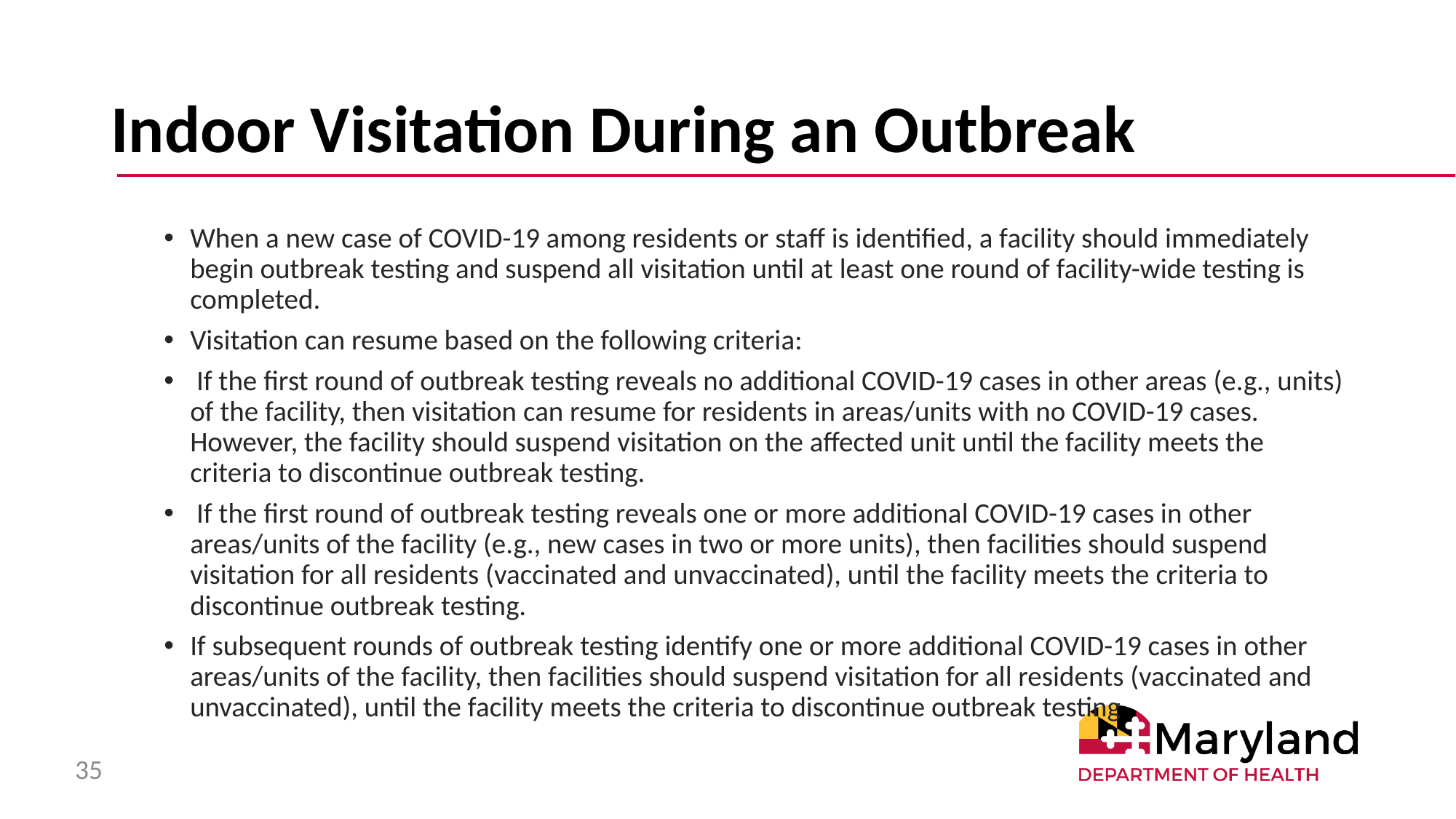

# Indoor Visitation During an Outbreak
When a new case of COVID-19 among residents or staff is identified, a facility should immediately begin outbreak testing and suspend all visitation until at least one round of facility-wide testing is completed.
Visitation can resume based on the following criteria:
 If the first round of outbreak testing reveals no additional COVID-19 cases in other areas (e.g., units) of the facility, then visitation can resume for residents in areas/units with no COVID-19 cases. However, the facility should suspend visitation on the affected unit until the facility meets the criteria to discontinue outbreak testing.
 If the first round of outbreak testing reveals one or more additional COVID-19 cases in other areas/units of the facility (e.g., new cases in two or more units), then facilities should suspend visitation for all residents (vaccinated and unvaccinated), until the facility meets the criteria to discontinue outbreak testing.
If subsequent rounds of outbreak testing identify one or more additional COVID-19 cases in other areas/units of the facility, then facilities should suspend visitation for all residents (vaccinated and unvaccinated), until the facility meets the criteria to discontinue outbreak testing
35